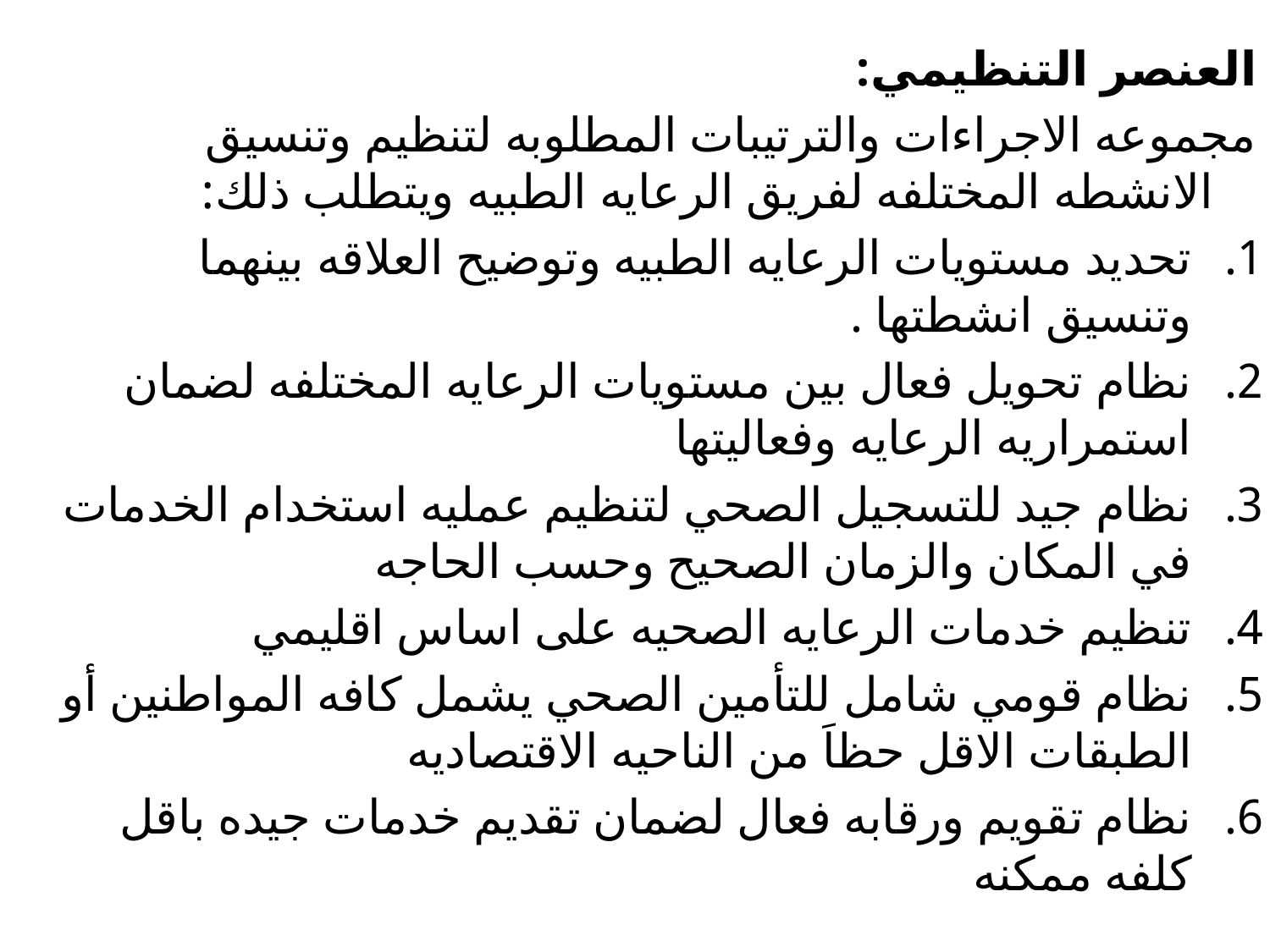

العنصر التنظيمي:
مجموعه الاجراءات والترتيبات المطلوبه لتنظيم وتنسيق الانشطه المختلفه لفريق الرعايه الطبيه ويتطلب ذلك:
تحديد مستويات الرعايه الطبيه وتوضيح العلاقه بينهما وتنسيق انشطتها .
نظام تحويل فعال بين مستويات الرعايه المختلفه لضمان استمراريه الرعايه وفعاليتها
نظام جيد للتسجيل الصحي لتنظيم عمليه استخدام الخدمات في المكان والزمان الصحيح وحسب الحاجه
تنظيم خدمات الرعايه الصحيه على اساس اقليمي
نظام قومي شامل للتأمين الصحي يشمل كافه المواطنين أو الطبقات الاقل حظاَ من الناحيه الاقتصاديه
نظام تقويم ورقابه فعال لضمان تقديم خدمات جيده باقل كلفه ممكنه